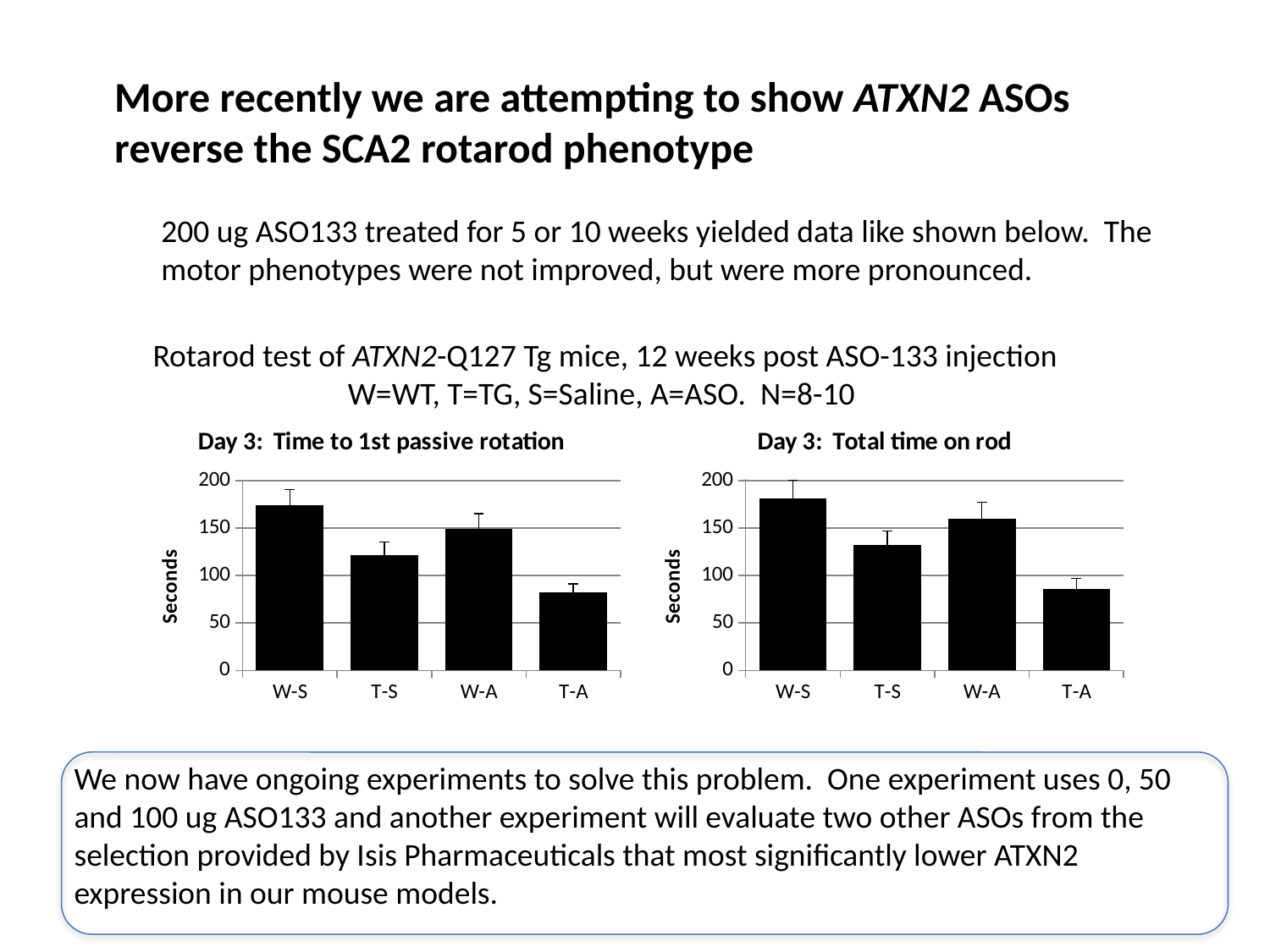

More recently we are attempting to show ATXN2 ASOs reverse the SCA2 rotarod phenotype
200 ug ASO133 treated for 5 or 10 weeks yielded data like shown below.  The motor phenotypes were not improved, but were more pronounced.
Rotarod test of ATXN2-Q127 Tg mice, 12 weeks post ASO-133 injection
W=WT, T=TG, S=Saline, A=ASO.  N=8-10

### Chart: Day 3:  Time to 1st passive rotation

| Category |  |
|---|---|
| W-S | 174.435 |
| T-S | 121.9 |
| W-A | 149.12 |
| T-A | 81.99375 |

### Chart: Day 3:  Total time on rod

| Category |  |
|---|---|
| W-S | 181.57 |
| T-S | 131.975 |
| W-A | 159.885 |
| T-A | 86.15625000000001 |
We now have ongoing experiments to solve this problem.  One experiment uses 0, 50 and 100 ug ASO133 and another experiment will evaluate two other ASOs from the selection provided by Isis Pharmaceuticals that most significantly lower ATXN2 expression in our mouse models.